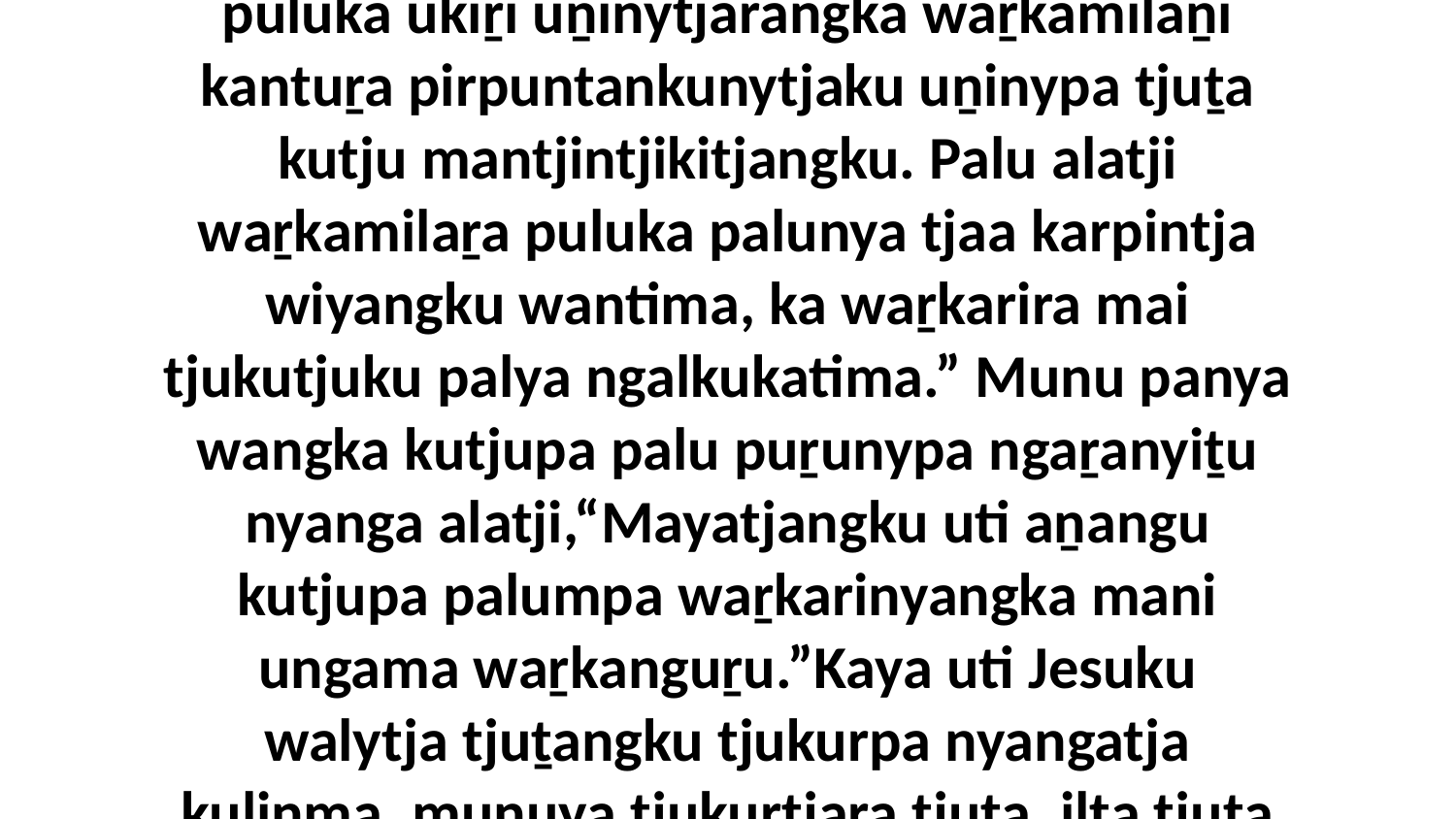

18 Panya nyiringka iriti walkatjunkunytja ngaṟanyi nyanga alatji,“Nyuntu tjinguṟu puluka ukiṟi uṉinytjarangka waṟkamilaṉi kantuṟa pirpuntankunytjaku uṉinypa tjuṯa kutju mantjintjikitjangku. Palu alatji waṟkamilaṟa puluka palunya tjaa karpintja wiyangku wantima, ka waṟkarira mai tjukutjuku palya ngalkukatima.” Munu panya wangka kutjupa palu puṟunypa ngaṟanyiṯu nyanga alatji,“Mayatjangku uti aṉangu kutjupa palumpa waṟkarinyangka mani ungama waṟkanguṟu.”Kaya uti Jesuku walytja tjuṯangku tjukurpa nyangatja kulinma, munuya tjukurtjara tjuṯa, ilta tjuṯa kuḻu palu puṟunypaṯu mani ungama tjanampa wiṟuṟa waṟkarinyangka.